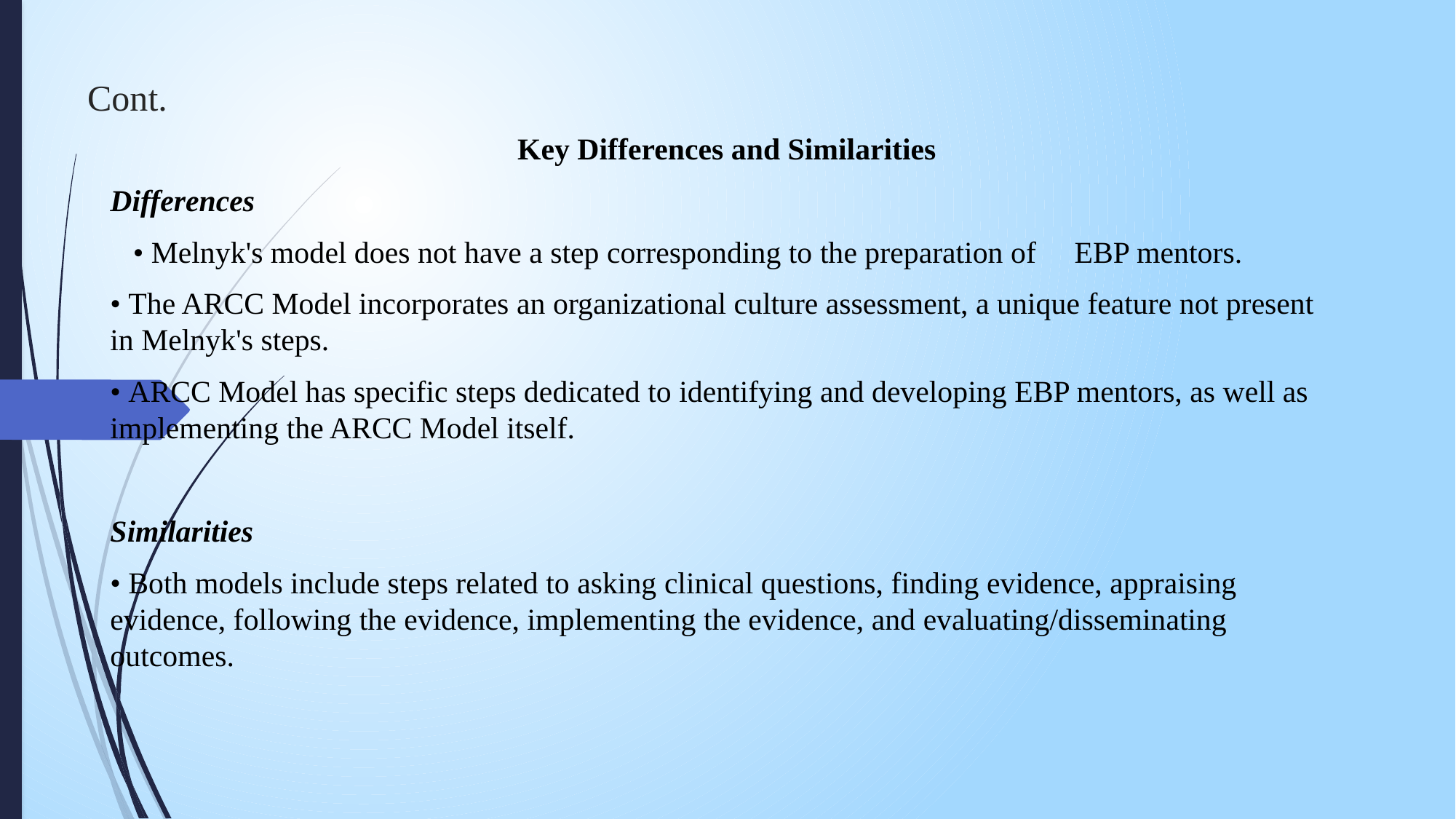

# Cont.
Key Differences and Similarities
Differences
   • Melnyk's model does not have a step corresponding to the preparation of     EBP mentors.
• The ARCC Model incorporates an organizational culture assessment, a unique feature not present in Melnyk's steps.
• ARCC Model has specific steps dedicated to identifying and developing EBP mentors, as well as implementing the ARCC Model itself.

Similarities
• Both models include steps related to asking clinical questions, finding evidence, appraising evidence, following the evidence, implementing the evidence, and evaluating/disseminating outcomes.